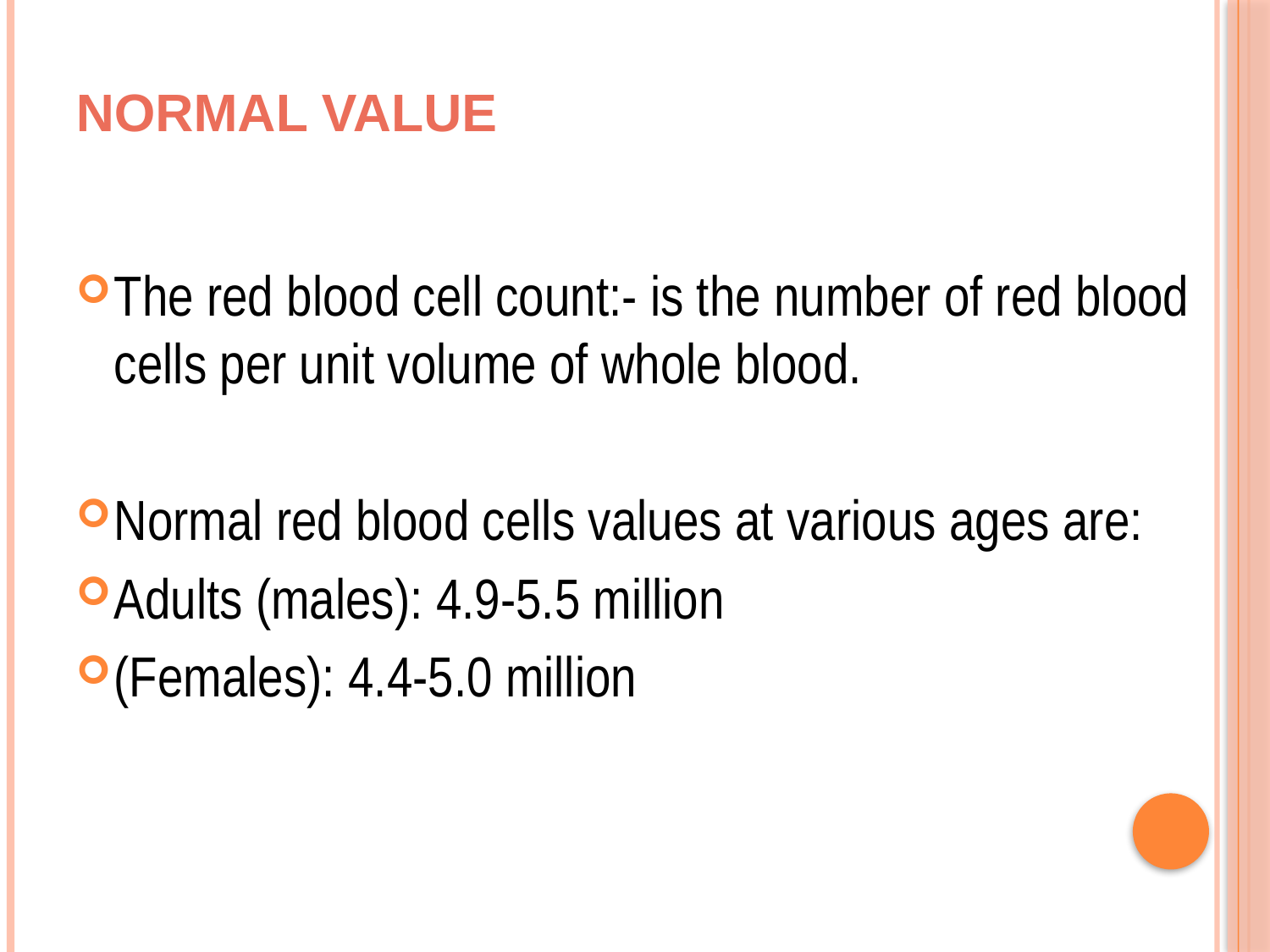

# Normal value
The red blood cell count:- is the number of red blood cells per unit volume of whole blood.

Normal red blood cells values at various ages are:
Adults (males): 4.9-5.5 million
(Females): 4.4-5.0 million